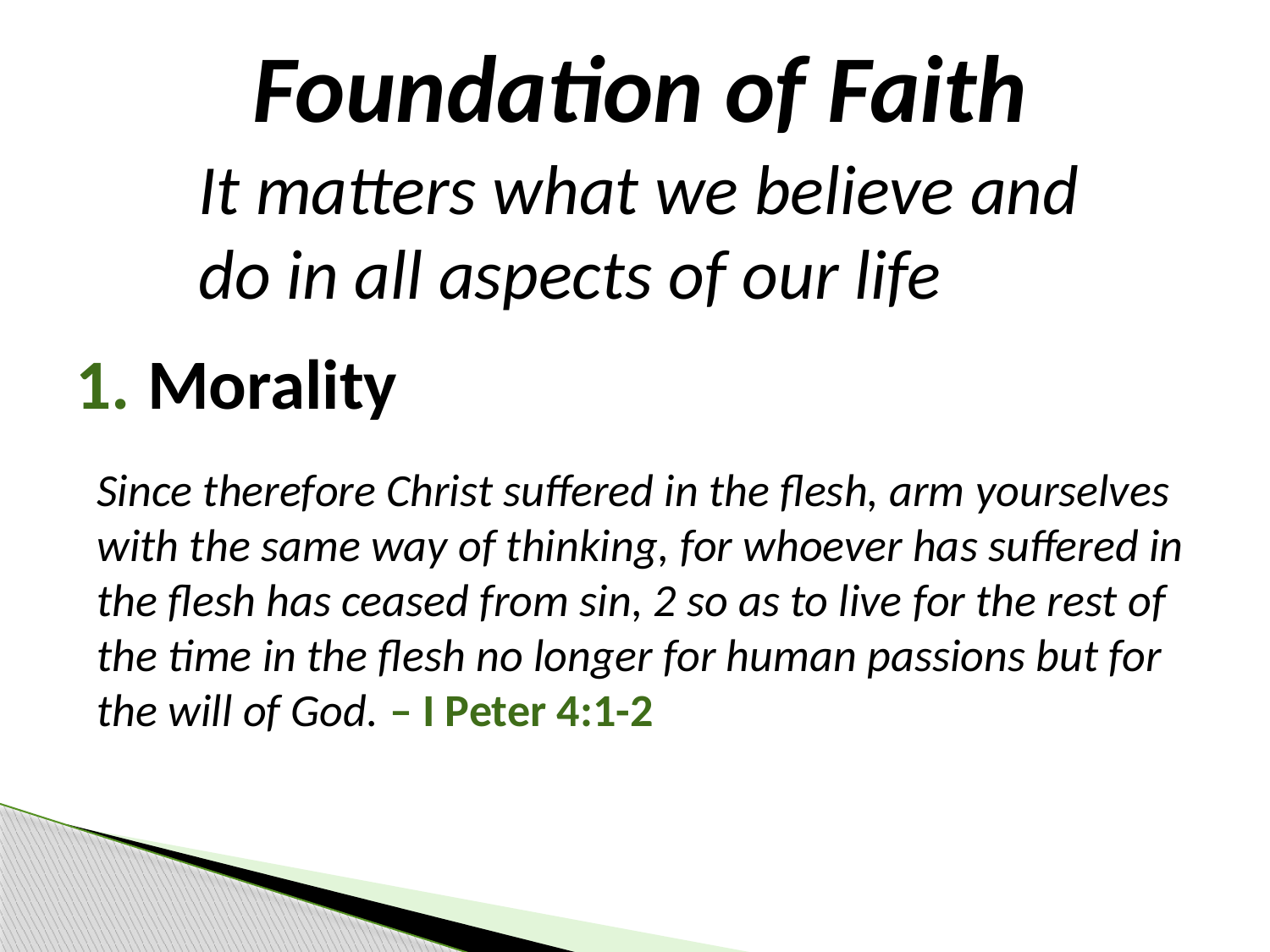

Foundation of Faith
It matters what we believe and do in all aspects of our life
Morality
Since therefore Christ suffered in the flesh, arm yourselves with the same way of thinking, for whoever has suffered in the flesh has ceased from sin, 2 so as to live for the rest of the time in the flesh no longer for human passions but for the will of God. – I Peter 4:1-2